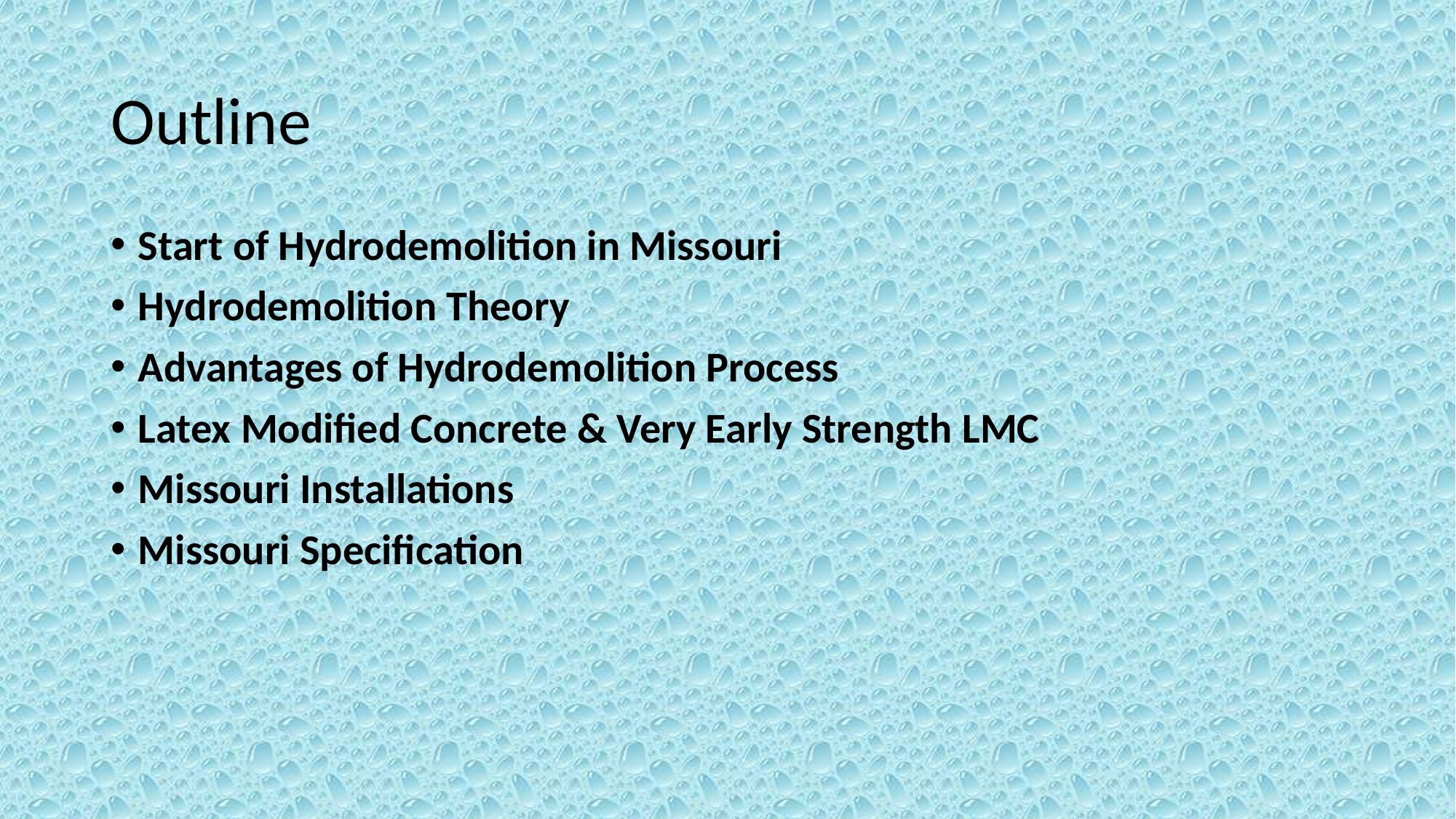

# Outline
Start of Hydrodemolition in Missouri
Hydrodemolition Theory
Advantages of Hydrodemolition Process
Latex Modified Concrete & Very Early Strength LMC
Missouri Installations
Missouri Specification